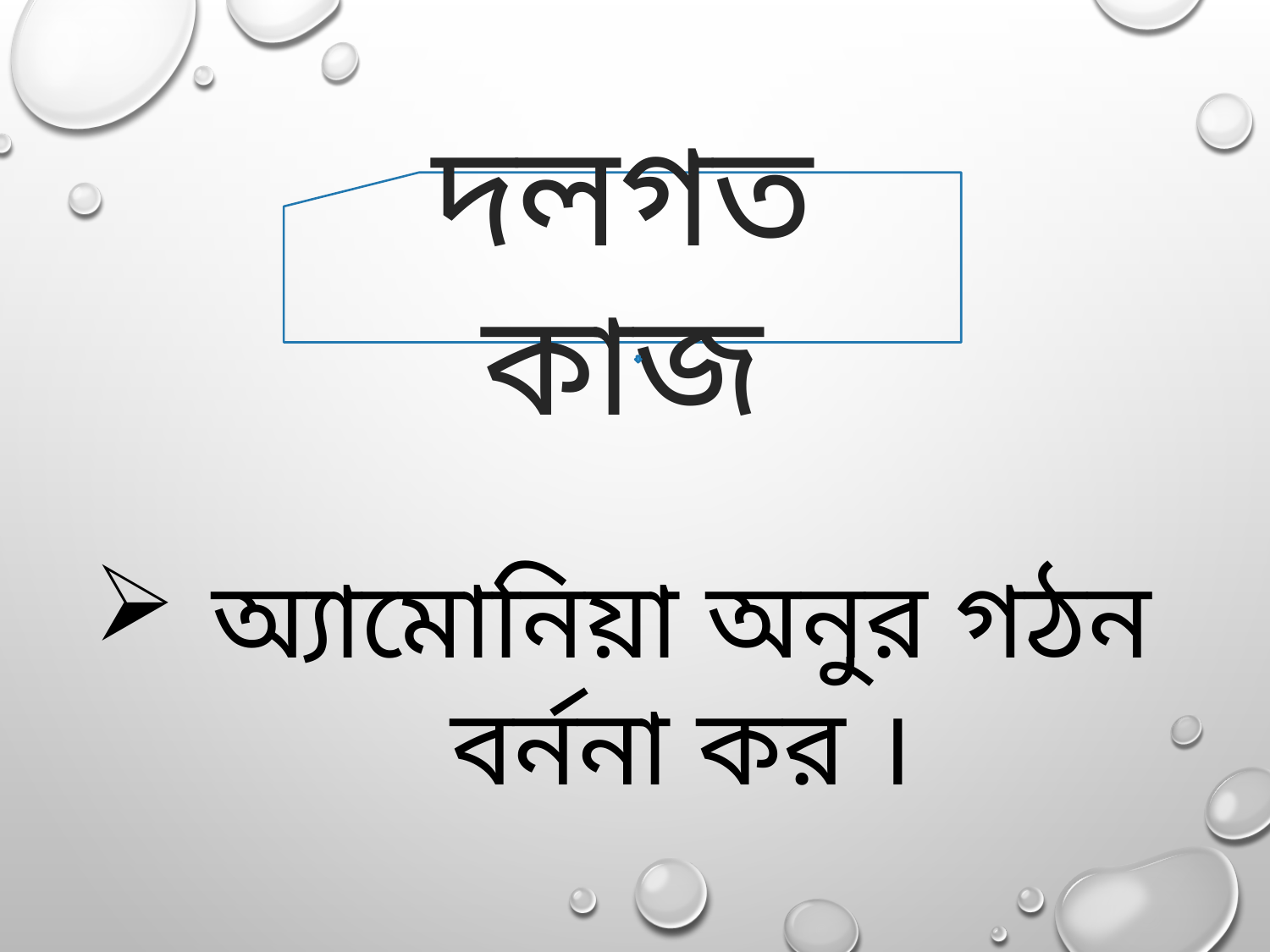

দলগত কাজ

অ্যামোনিয়া অনুর গঠন বর্ননা কর ।